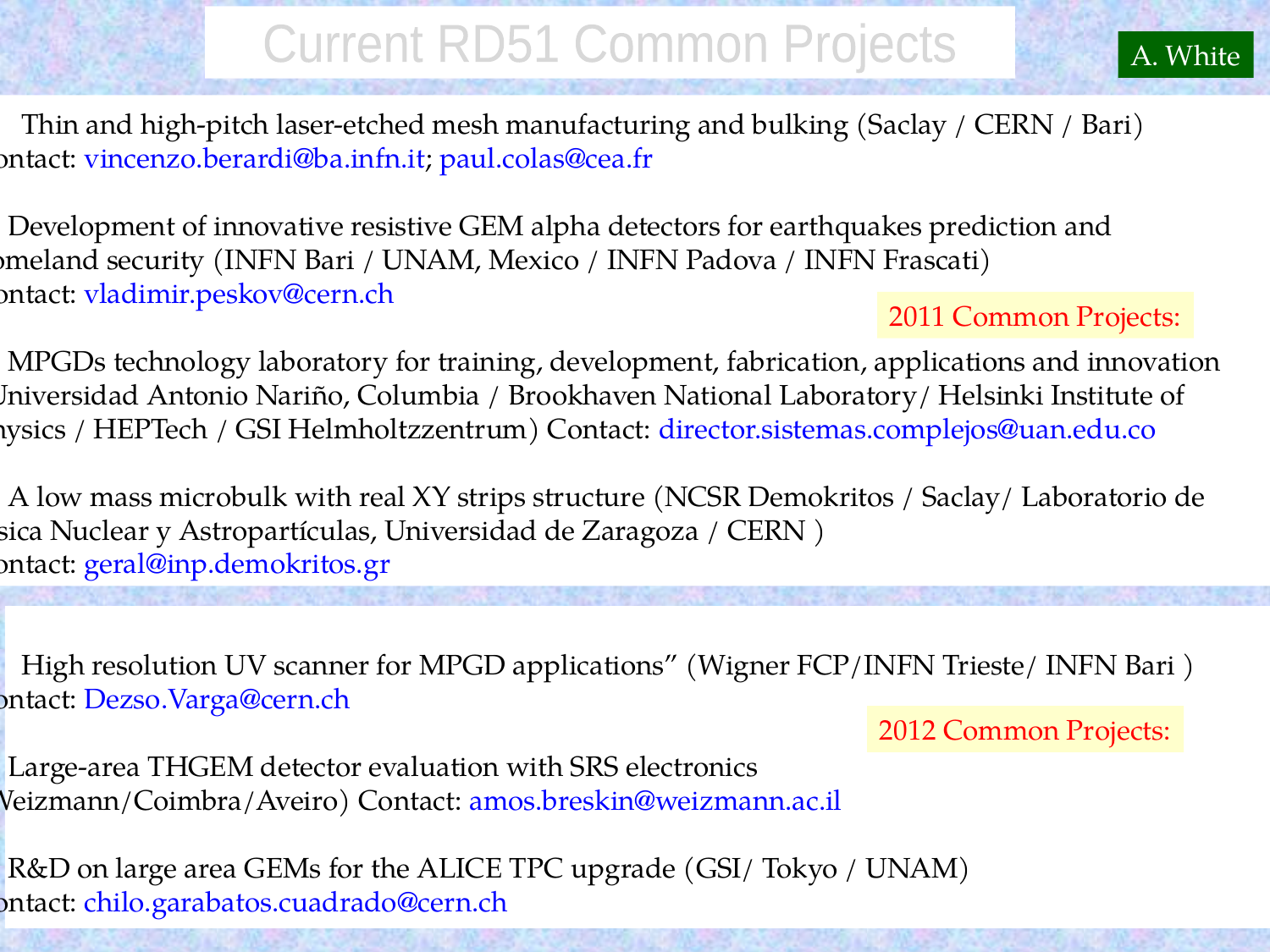

Current RD51 Common Projects
A. White

Thin and high-pitch laser-etched mesh manufacturing and bulking (Saclay / CERN / Bari)
Contact: vincenzo.berardi@ba.infn.it; paul.colas@cea.fr

2) Development of innovative resistive GEM alpha detectors for earthquakes prediction and
homeland security (INFN Bari / UNAM, Mexico / INFN Padova / INFN Frascati)
Contact: vladimir.peskov@cern.ch

3) MPGDs technology laboratory for training, development, fabrication, applications and innovation
(Universidad Antonio Nariño, Columbia / Brookhaven National Laboratory/ Helsinki Institute of
Physics / HEPTech / GSI Helmholtzzentrum) Contact: director.sistemas.complejos@uan.edu.co

4) A low mass microbulk with real XY strips structure (NCSR Demokritos / Saclay/ Laboratorio de
Física Nuclear y Astropartículas, Universidad de Zaragoza / CERN )
Contact: geral@inp.demokritos.gr

High resolution UV scanner for MPGD applications” (Wigner FCP/INFN Trieste/ INFN Bari )
Contact: Dezso.Varga@cern.ch

2) Large-area THGEM detector evaluation with SRS electronics
(Weizmann/Coimbra/Aveiro) Contact: amos.breskin@weizmann.ac.il

3) R&D on large area GEMs for the ALICE TPC upgrade (GSI/ Tokyo / UNAM)
Contact: chilo.garabatos.cuadrado@cern.ch
2011 Common Projects:

2012 Common Projects: